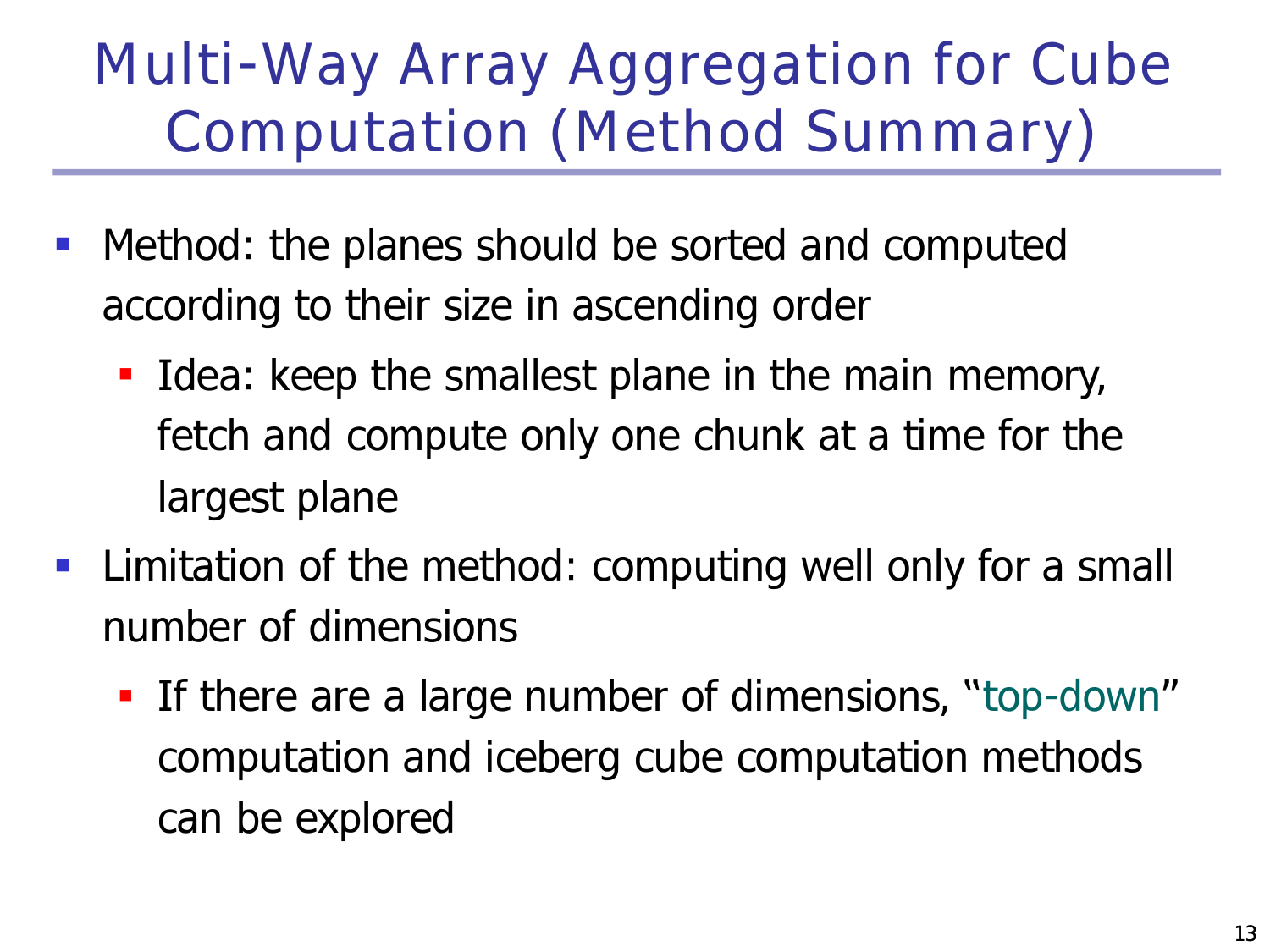

# Multi-Way Array Aggregation for Cube Computation (Method Summary)
Method: the planes should be sorted and computed according to their size in ascending order
Idea: keep the smallest plane in the main memory, fetch and compute only one chunk at a time for the largest plane
Limitation of the method: computing well only for a small number of dimensions
If there are a large number of dimensions, “top-down” computation and iceberg cube computation methods can be explored
13
13